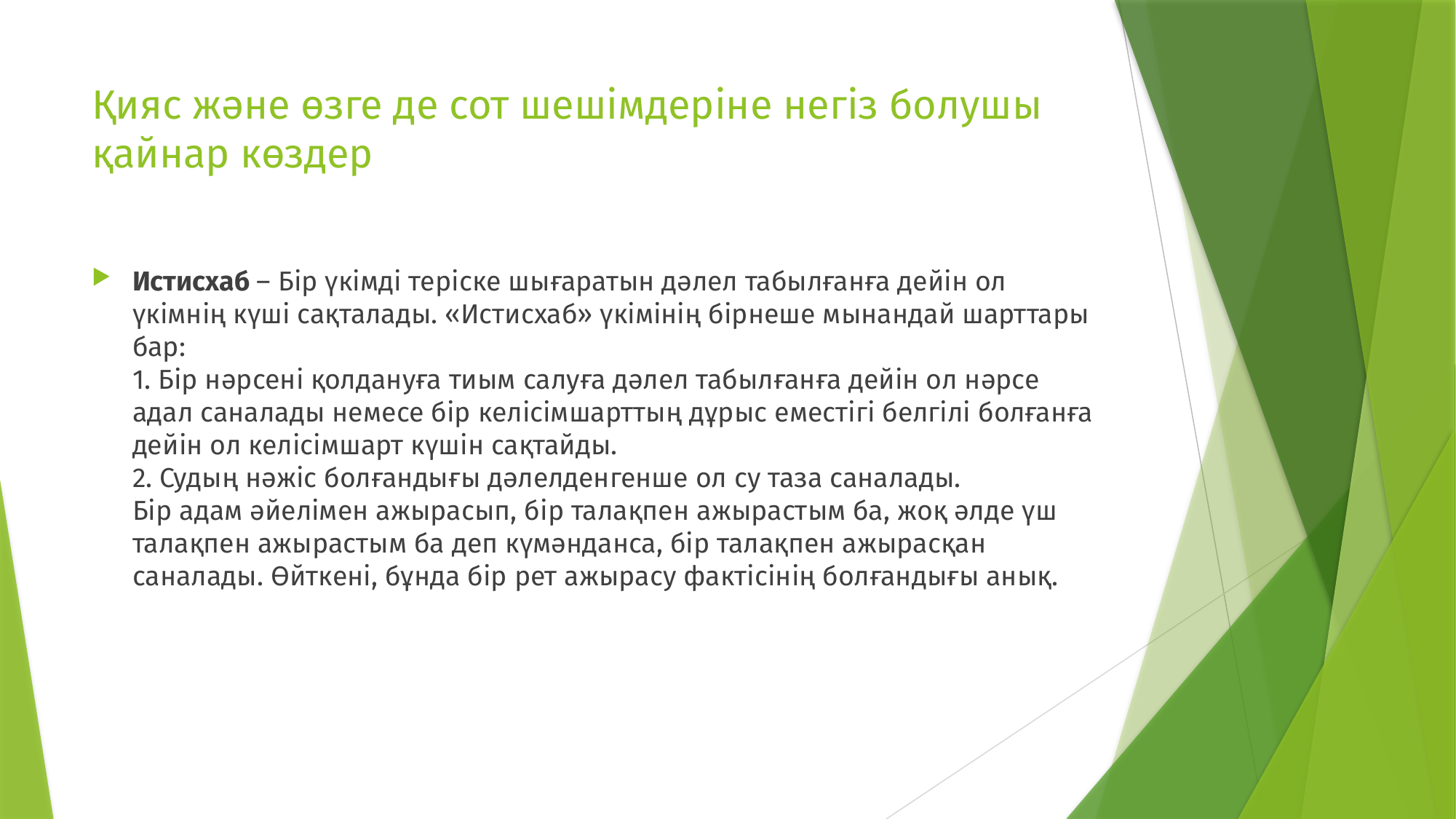

# Қияс және өзге де сот шешімдеріне негіз болушы қайнар көздер
Истисхаб – Бір үкімді теріске шығаратын дәлел табылғанға дейін ол үкімнің күші сақталады. «Истисхаб» үкімінің бірнеше мынандай шарттары бар:
1. Бір нәрсені қолдануға тиым салуға дәлел табылғанға дейін ол нәрсе адал саналады немесе бір келісімшарттың дұрыс еместігі белгілі болғанға дейін ол келісімшарт күшін сақтайды. 
2. Судың нәжіс болғандығы дәлелденгенше ол су таза саналады. 
Бір адам әйелімен ажырасып, бір талақпен ажырастым ба, жоқ әлде үш талақпен ажырастым ба деп күмәнданса, бір талақпен ажырасқан саналады. Өйткені, бұнда бір рет ажырасу фактісінің болғандығы анық.